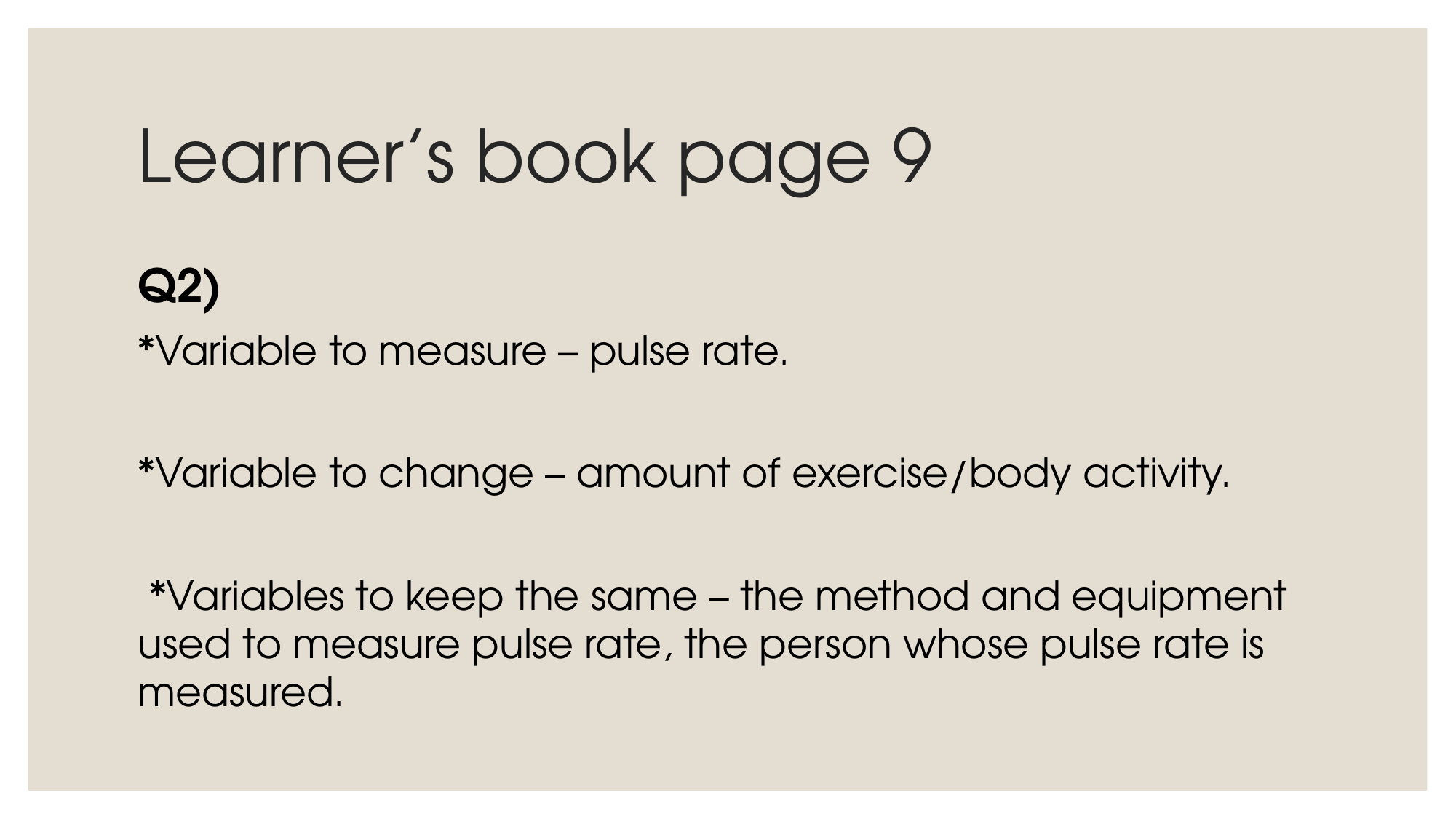

# Learner’s book page 9
Q2)
*Variable to measure – pulse rate.

*Variable to change – amount of exercise/body activity.

 *Variables to keep the same – the method and equipment used to measure pulse rate, the person whose pulse rate is measured.